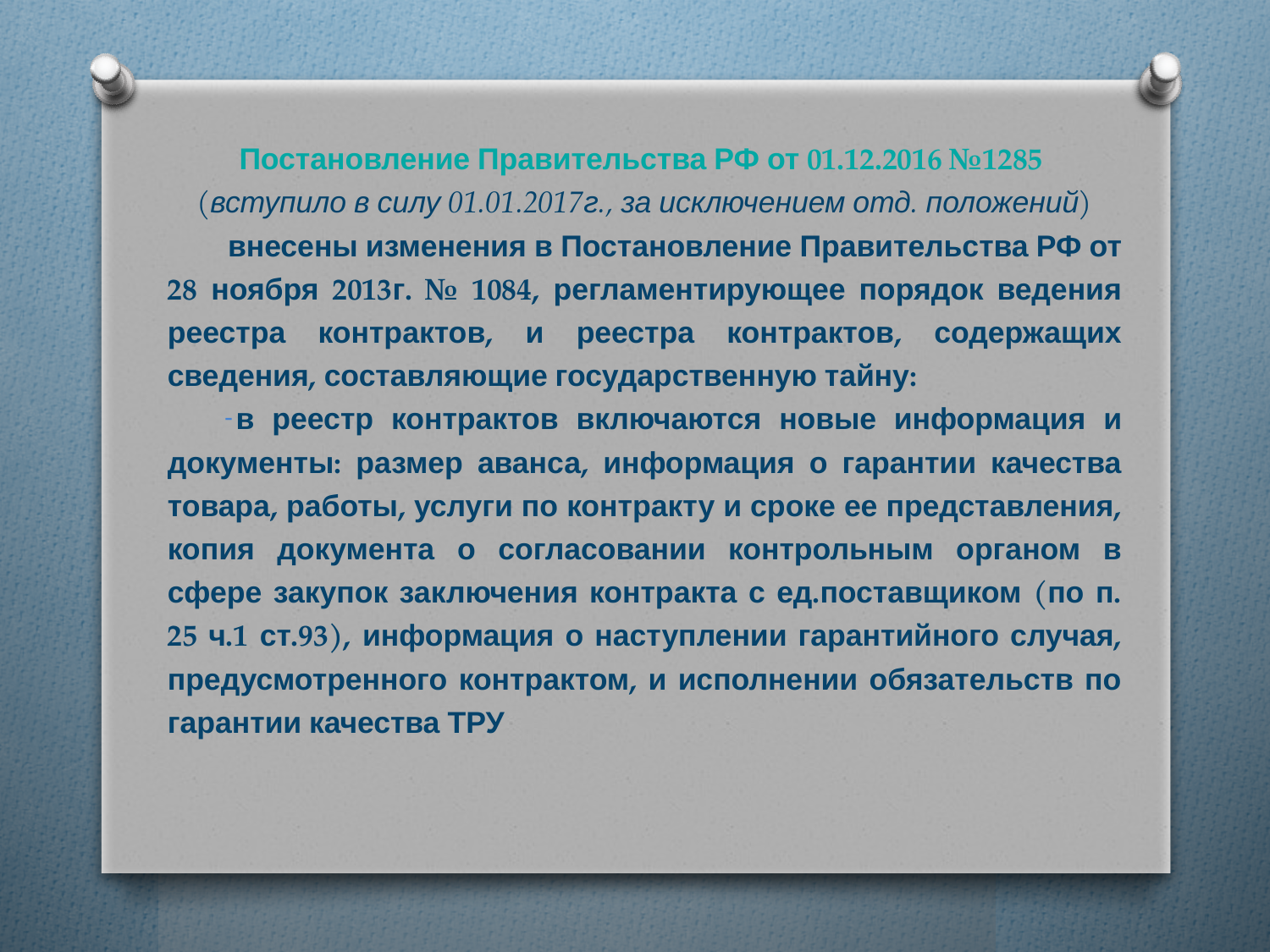

Постановление Правительства РФ от 01.12.2016 №1285
(вступило в силу 01.01.2017г., за исключением отд. положений)
внесены изменения в Постановление Правительства РФ от 28 ноября 2013г. № 1084, регламентирующее порядок ведения реестра контрактов, и реестра контрактов, содержащих сведения, составляющие государственную тайну:
в реестр контрактов включаются новые информация и документы: размер аванса, информация о гарантии качества товара, работы, услуги по контракту и сроке ее представления, копия документа о согласовании контрольным органом в сфере закупок заключения контракта с ед.поставщиком (по п. 25 ч.1 ст.93), информация о наступлении гарантийного случая, предусмотренного контрактом, и исполнении обязательств по гарантии качества ТРУ